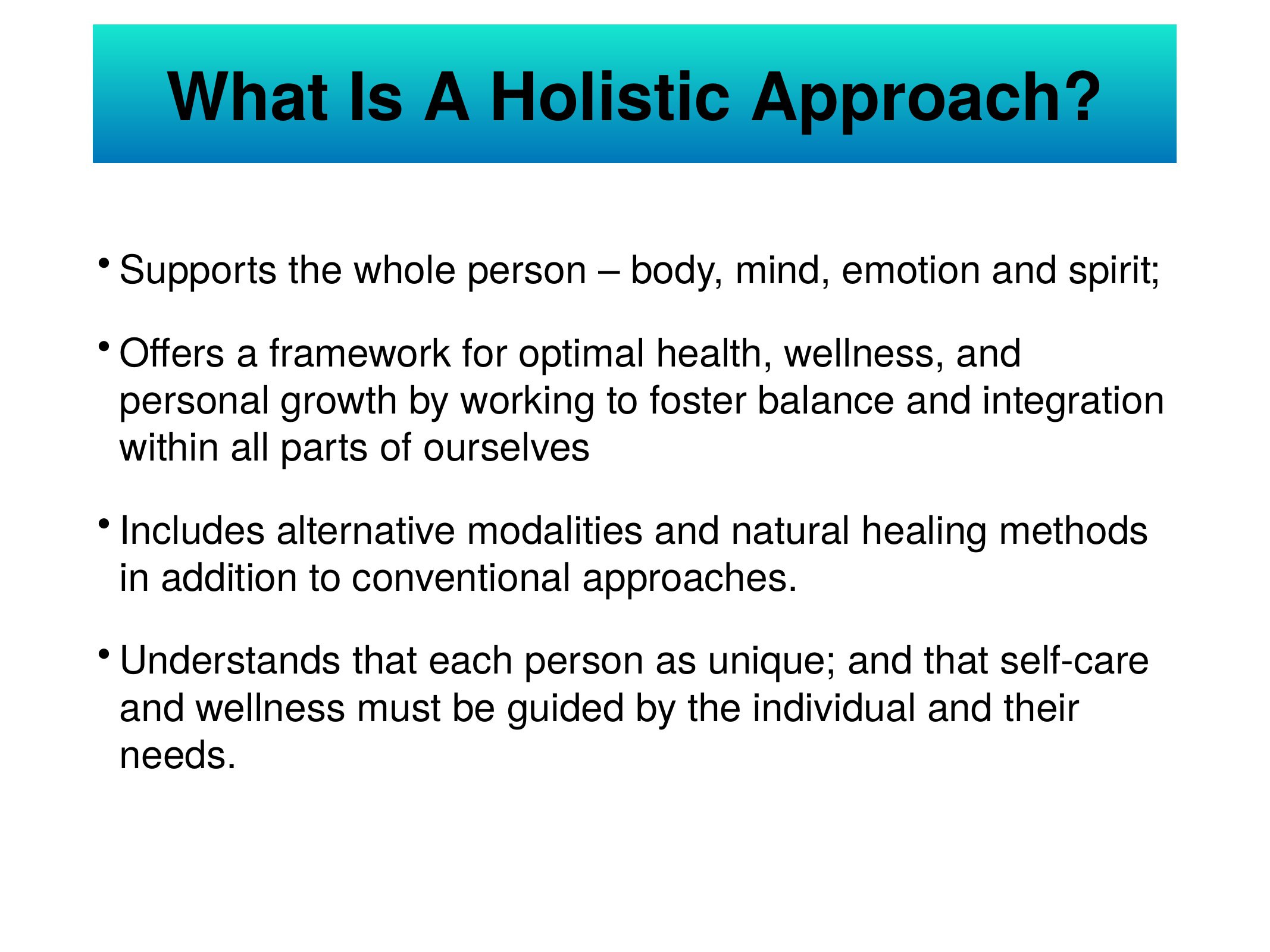

# What Is A Holistic Approach?
Supports the whole person – body, mind, emotion and spirit;
Offers a framework for optimal health, wellness, and             personal growth by working to foster balance and integration within all parts of ourselves
Includes alternative modalities and natural healing methods in addition to conventional approaches.
Understands that each person as unique; and that self-care and wellness must be guided by the individual and their needs.